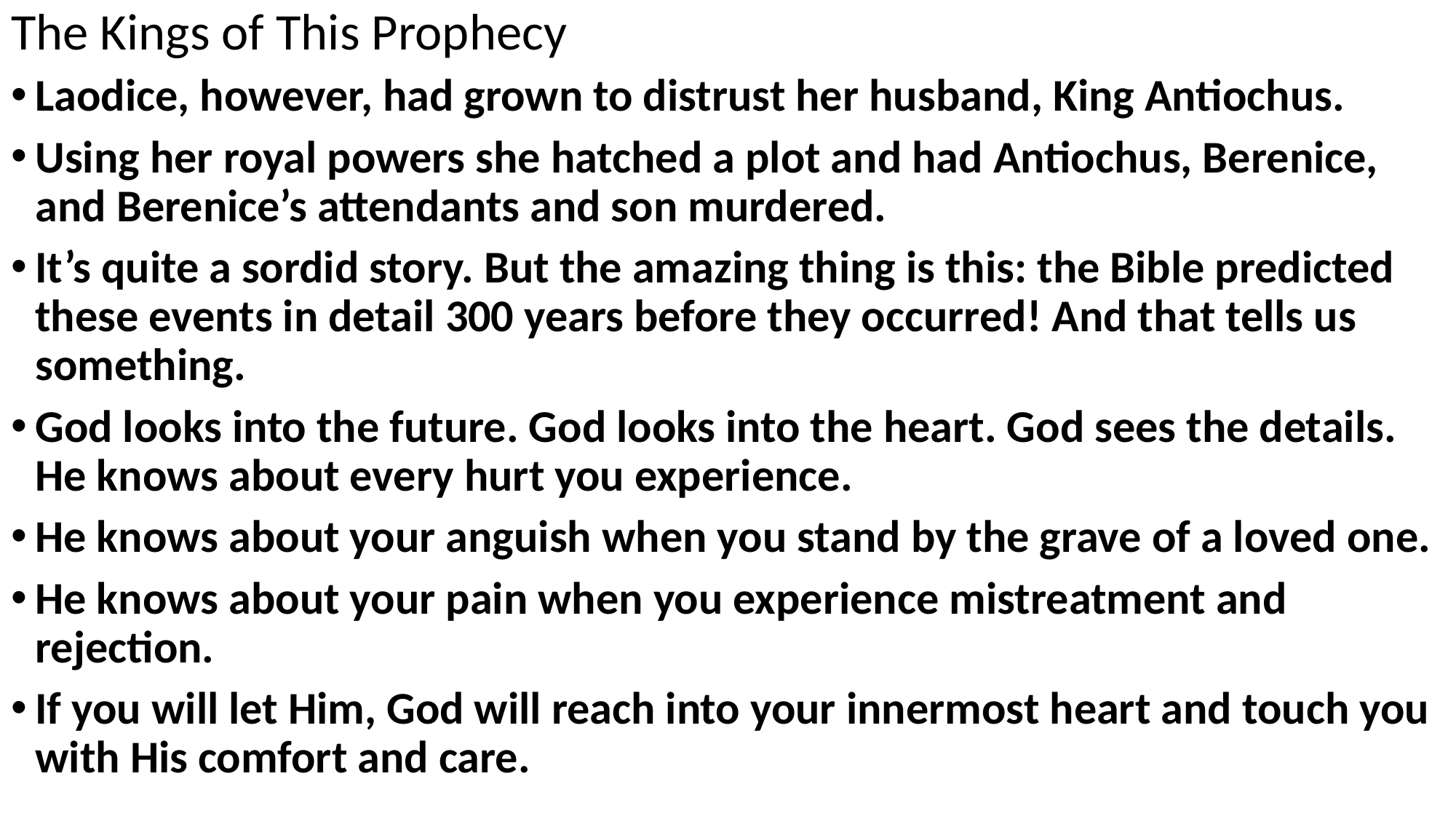

# The Kings of This Prophecy
Laodice, however, had grown to distrust her husband, King Antiochus.
Using her royal powers she hatched a plot and had Antiochus, Berenice, and Berenice’s attendants and son murdered.
It’s quite a sordid story. But the amazing thing is this: the Bible predicted these events in detail 300 years before they occurred! And that tells us something.
God looks into the future. God looks into the heart. God sees the details. He knows about every hurt you experience.
He knows about your anguish when you stand by the grave of a loved one.
He knows about your pain when you experience mistreatment and rejection.
If you will let Him, God will reach into your innermost heart and touch you with His comfort and care.